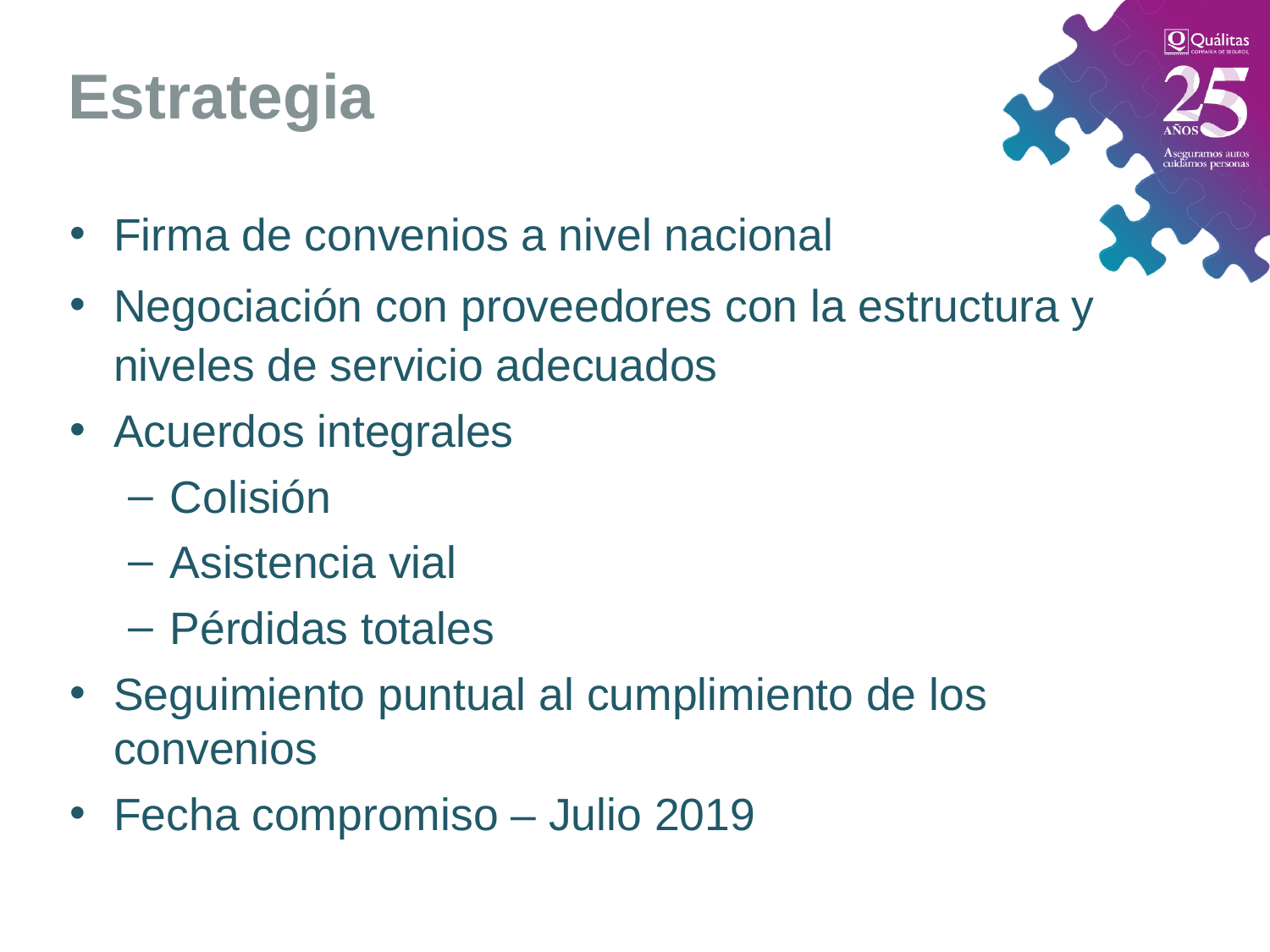

Estrategia
Firma de convenios a nivel nacional
Negociación con proveedores con la estructura y niveles de servicio adecuados
Acuerdos integrales
Colisión
Asistencia vial
Pérdidas totales
Seguimiento puntual al cumplimiento de los convenios
Fecha compromiso – Julio 2019